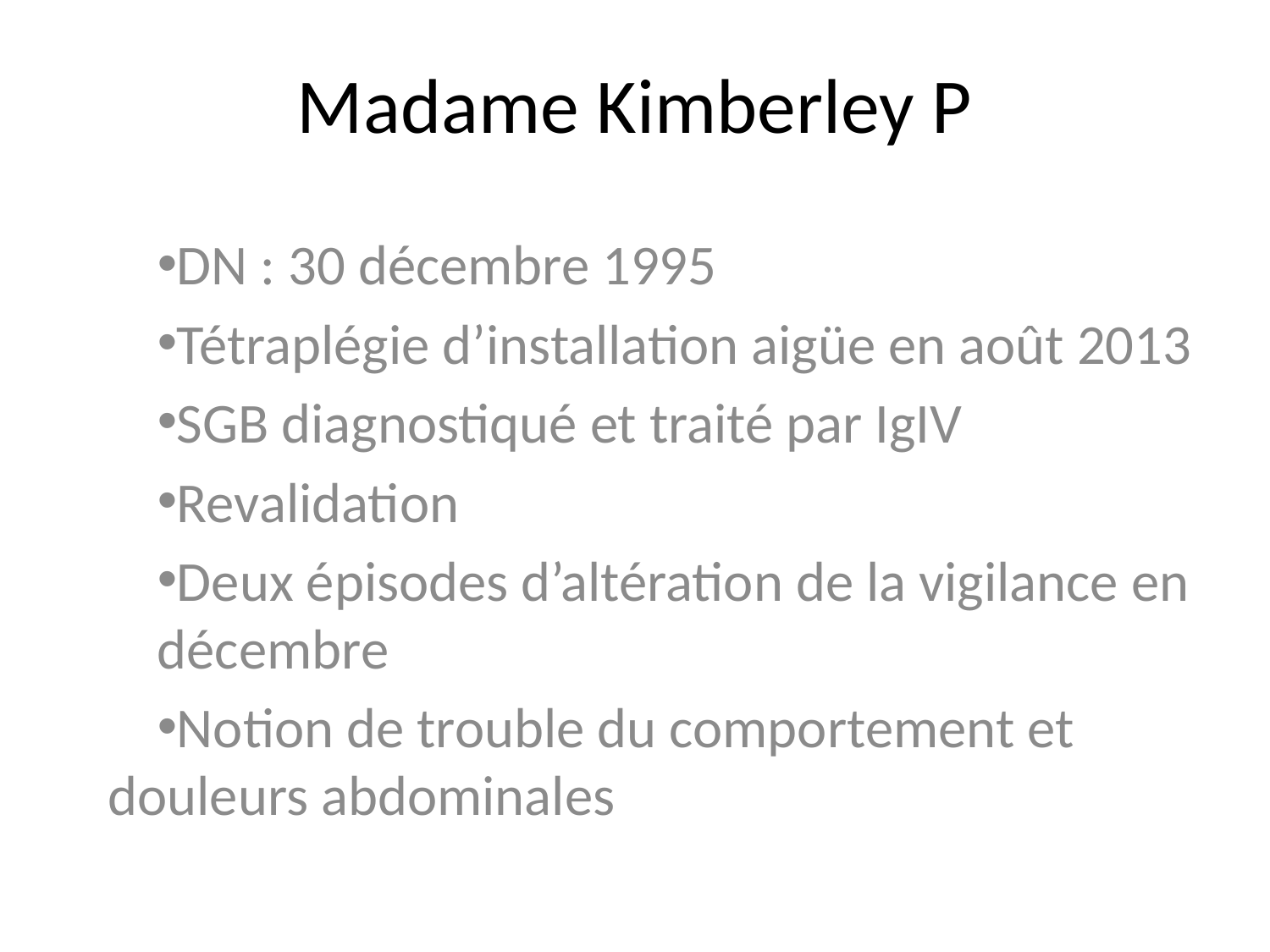

# Madame Kimberley P
DN : 30 décembre 1995
Tétraplégie d’installation aigüe en août 2013
SGB diagnostiqué et traité par IgIV
Revalidation
Deux épisodes d’altération de la vigilance en 	décembre
Notion de trouble du comportement et 	douleurs abdominales